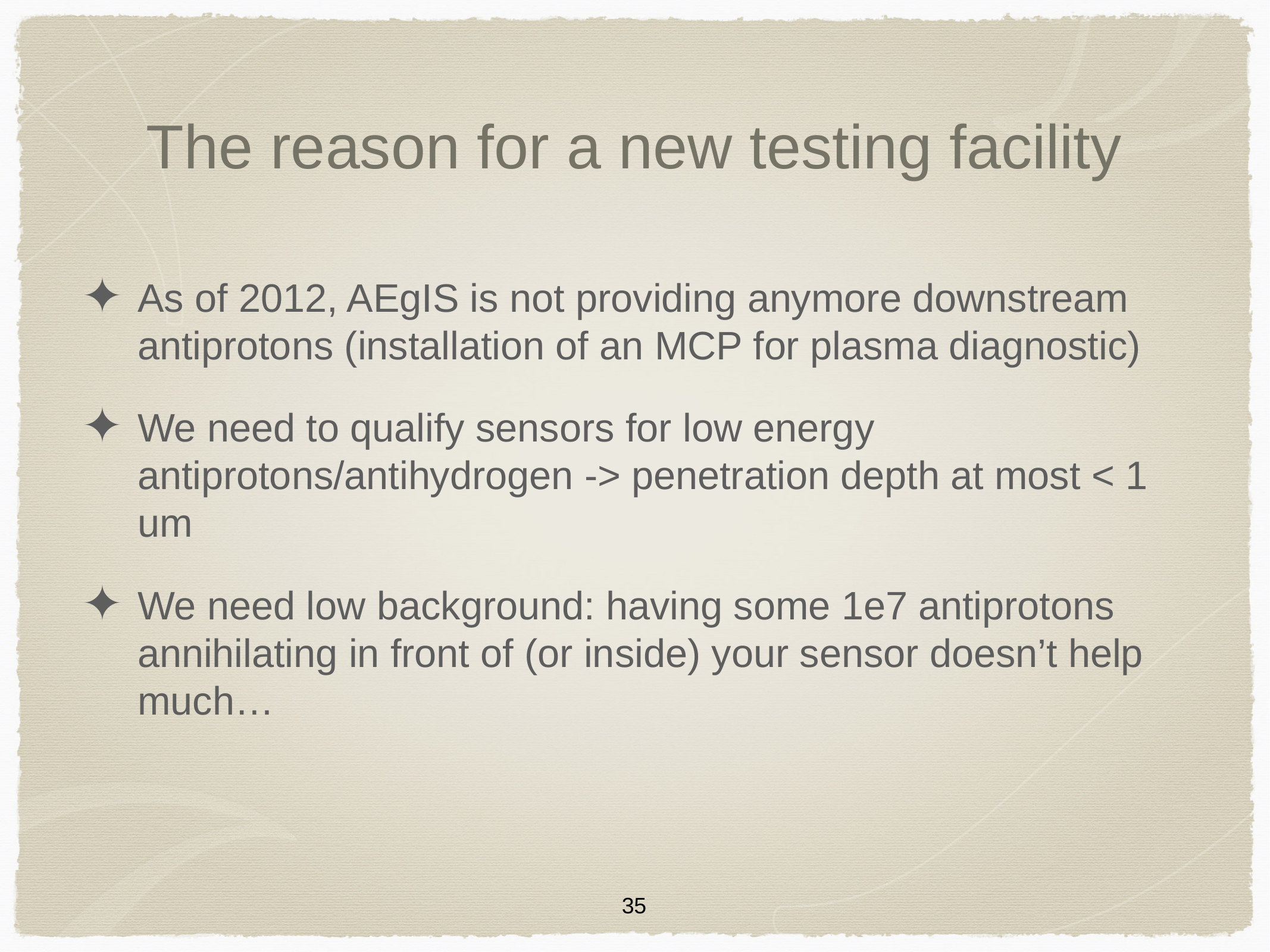

# The reason for a new testing facility
As of 2012, AEgIS is not providing anymore downstream antiprotons (installation of an MCP for plasma diagnostic)
We need to qualify sensors for low energy antiprotons/antihydrogen -> penetration depth at most < 1 um
We need low background: having some 1e7 antiprotons annihilating in front of (or inside) your sensor doesn’t help much…
35